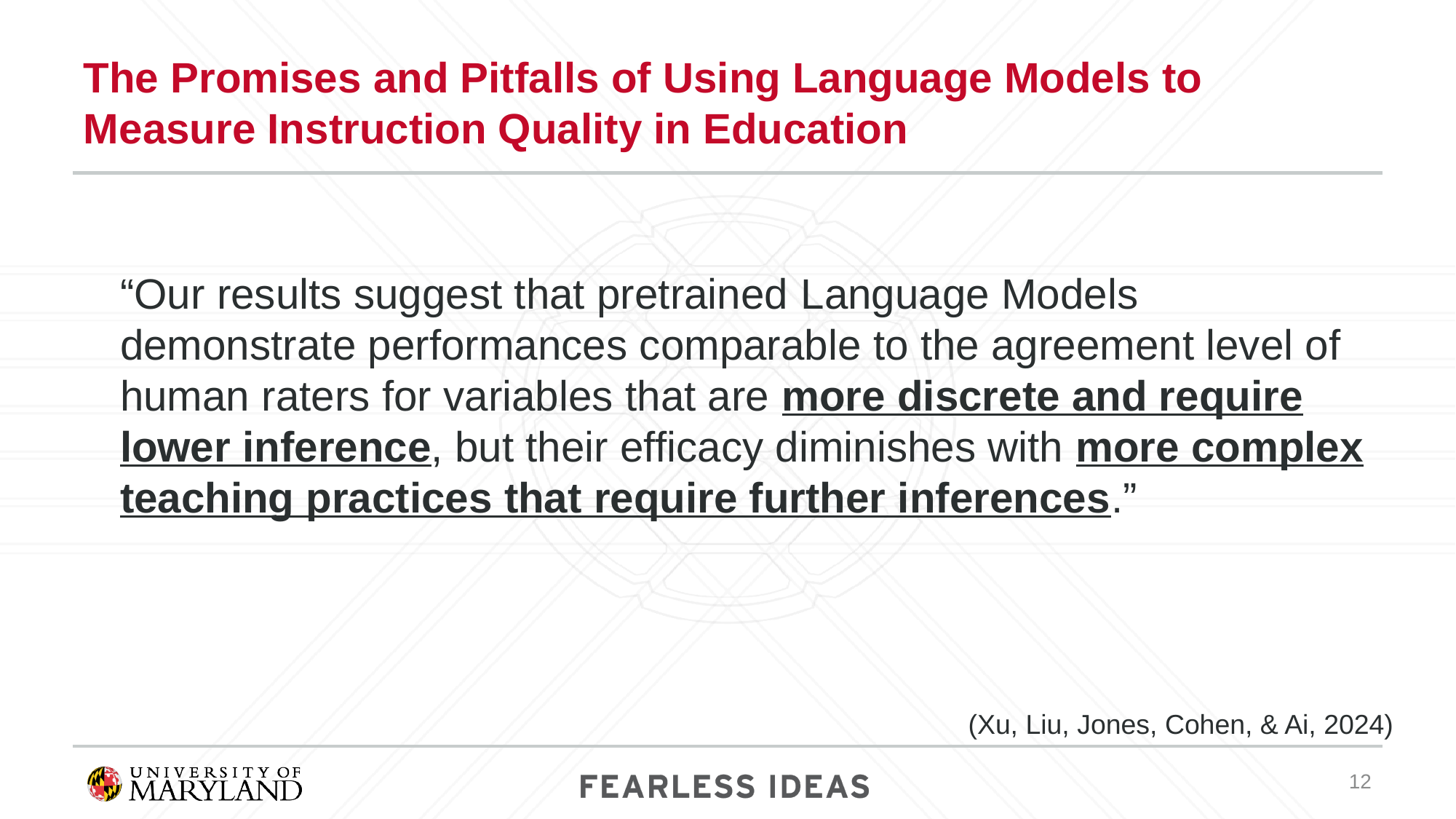

# The Promises and Pitfalls of Using Language Models to Measure Instruction Quality in Education

“Our results suggest that pretrained Language Models demonstrate performances comparable to the agreement level of human raters for variables that are more discrete and require lower inference, but their efficacy diminishes with more complex teaching practices that require further inferences.”
(Xu, Liu, Jones, Cohen, & Ai, 2024)
12